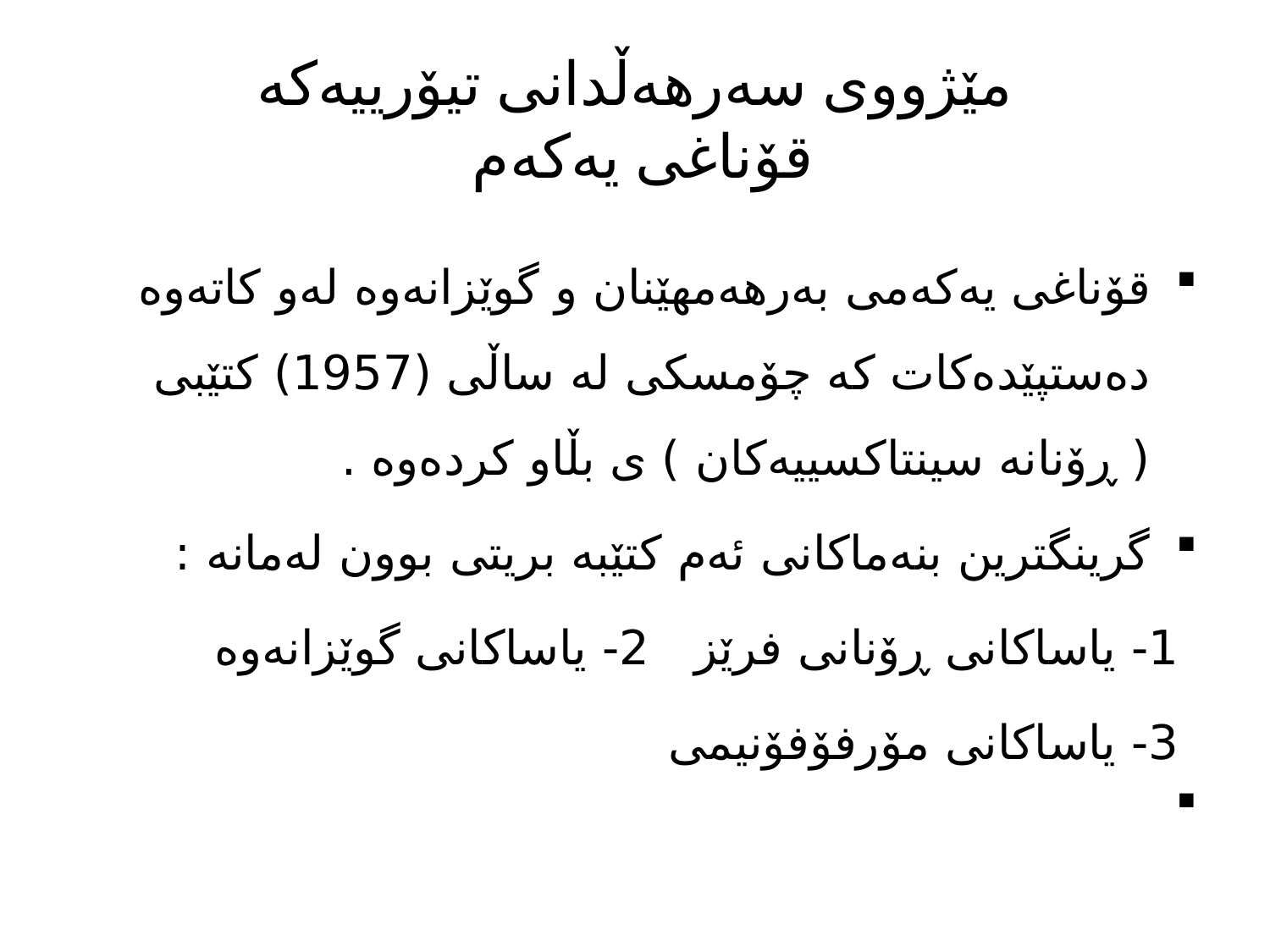

# مێژووی سه‌رهه‌ڵدانی تیۆرییه‌كه‌ قۆناغی یه‌كه‌م
قۆناغی یه‌كه‌می به‌رهه‌مهێنان و گوێزانه‌وه‌ له‌و كاته‌وه‌ ده‌ستپێده‌كات كه‌ چۆمسكی له‌ ساڵی (1957) كتێبی ( ڕۆنانه‌ سینتاكسییه‌كان ) ی بڵاو كرده‌وه‌ .
گرینگترین بنه‌ماكانی ئه‌م كتێبه‌ بریتی بوون له‌مانه‌ :
 1- یاساكانی ڕۆنانی فرێز   2- یاساكانی گوێزانه‌وه‌
 3- یاساكانی مۆرفۆفۆنیمی